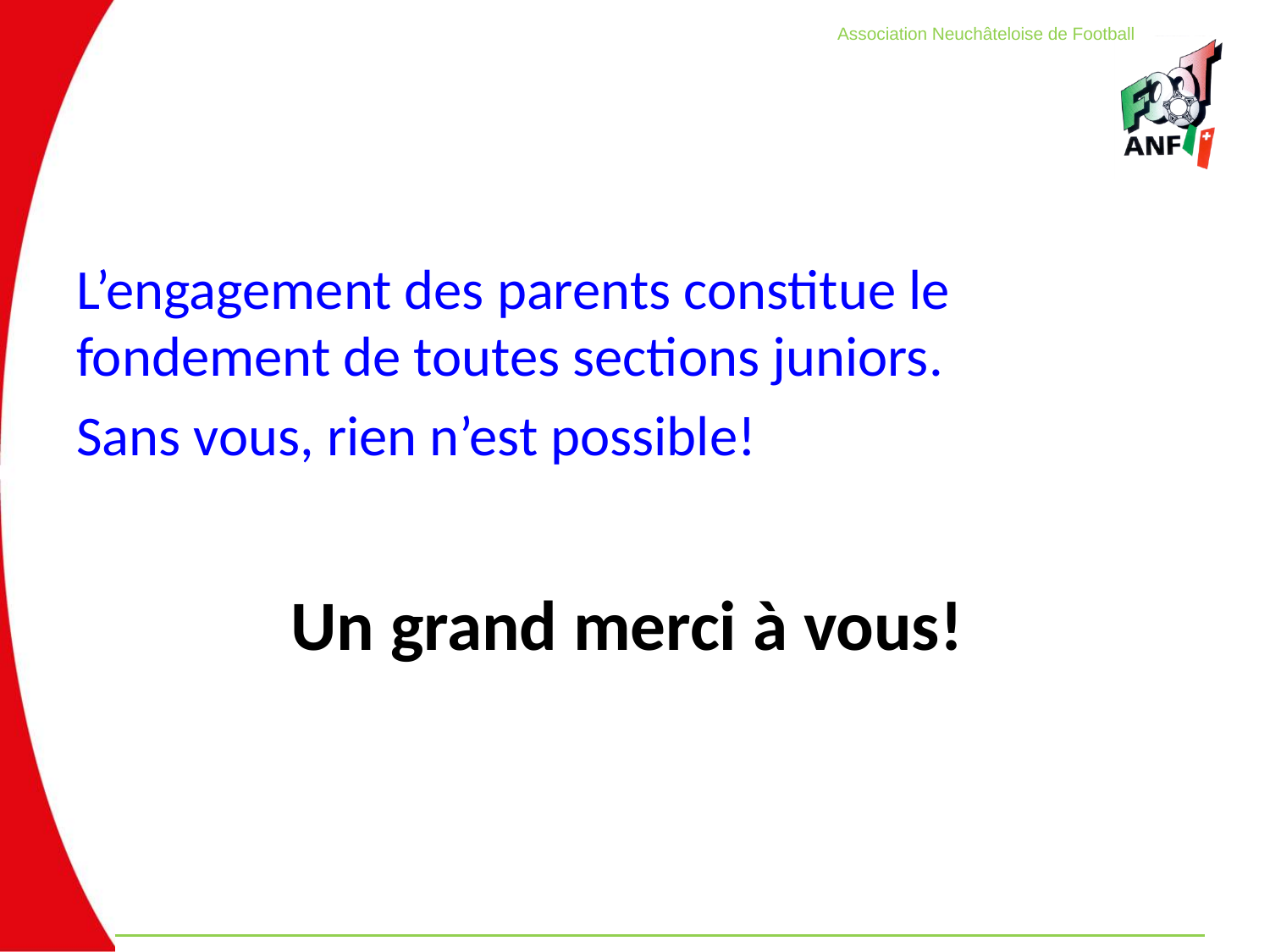

#
L’engagement des parents constitue le fondement de toutes sections juniors.
Sans vous, rien n’est possible!

Un grand merci à vous!